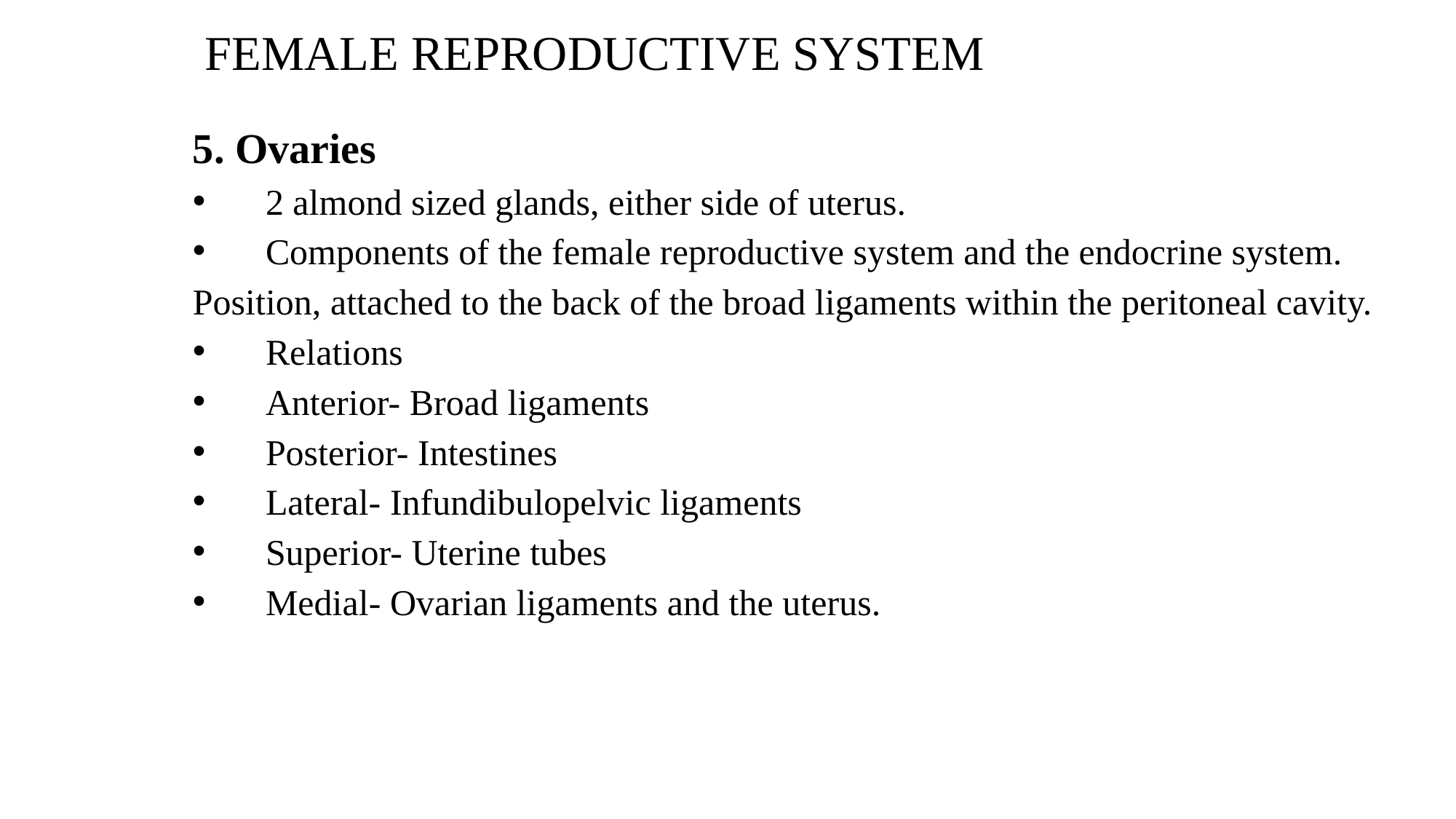

# FEMALE REPRODUCTIVE SYSTEM
5. Ovaries
2 almond sized glands, either side of uterus.
Components of the female reproductive system and the endocrine system.
Position, attached to the back of the broad ligaments within the peritoneal cavity.
Relations
Anterior- Broad ligaments
Posterior- Intestines
Lateral- Infundibulopelvic ligaments
Superior- Uterine tubes
Medial- Ovarian ligaments and the uterus.